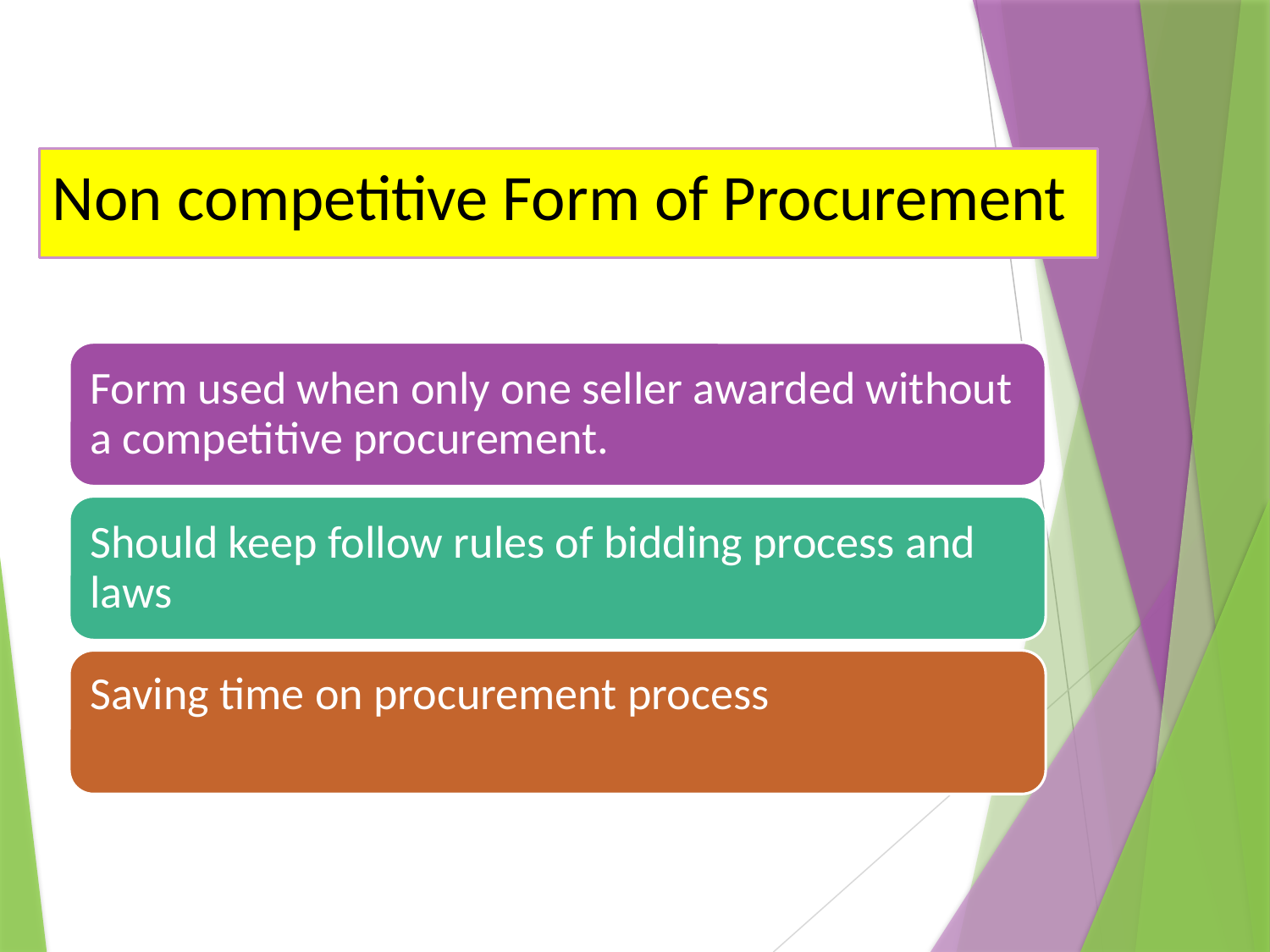

# Non competitive Form of Procurement
Form used when only one seller awarded without a competitive procurement.
Should keep follow rules of bidding process and laws
Saving time on procurement process